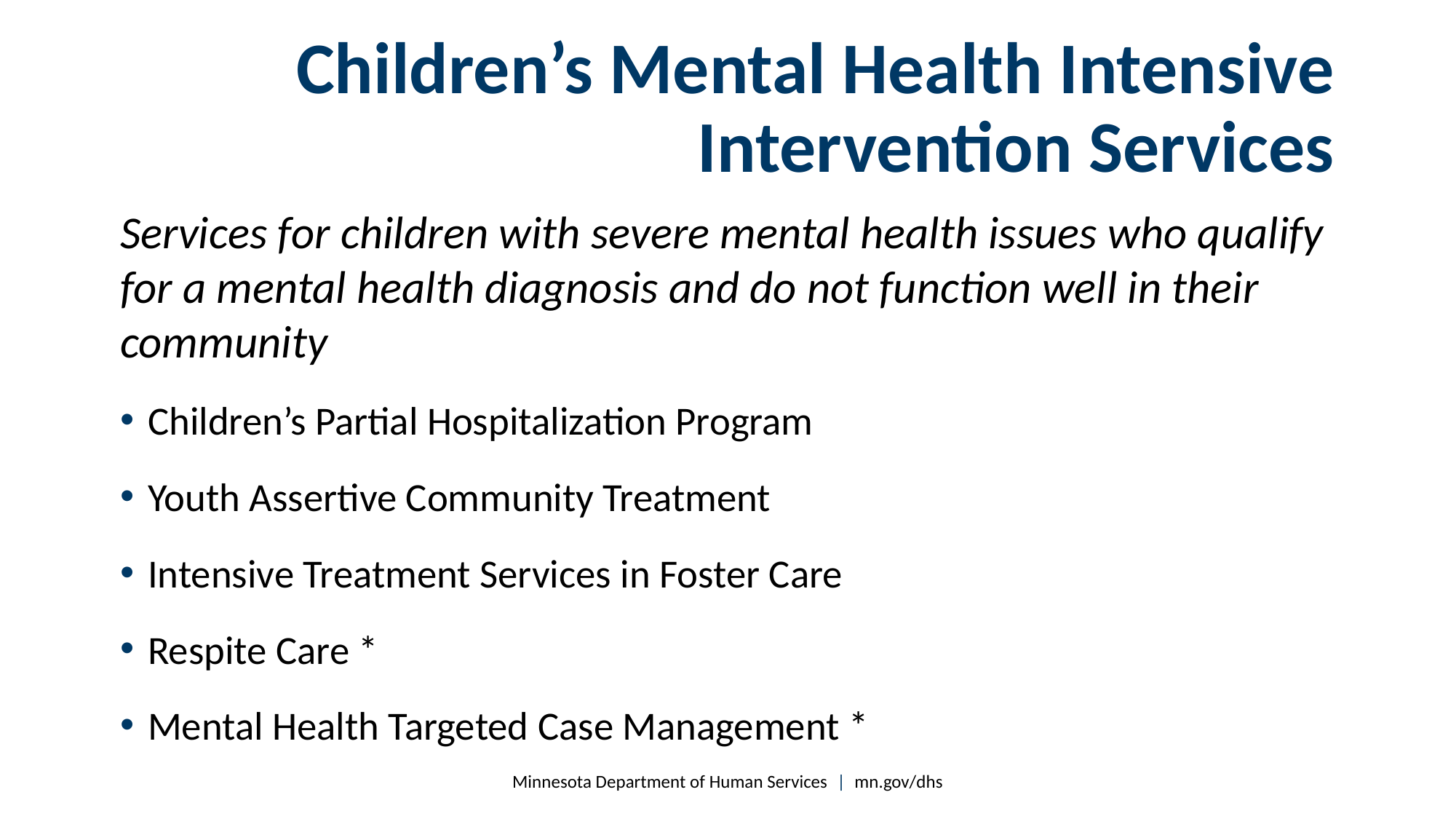

# Children’s Mental Health Intensive Intervention Services
Services for children with severe mental health issues who qualify for a mental health diagnosis and do not function well in their community
Children’s Partial Hospitalization Program
Youth Assertive Community Treatment
Intensive Treatment Services in Foster Care
Respite Care *
Mental Health Targeted Case Management *

Minnesota Department of Human Services | mn.gov/dhs